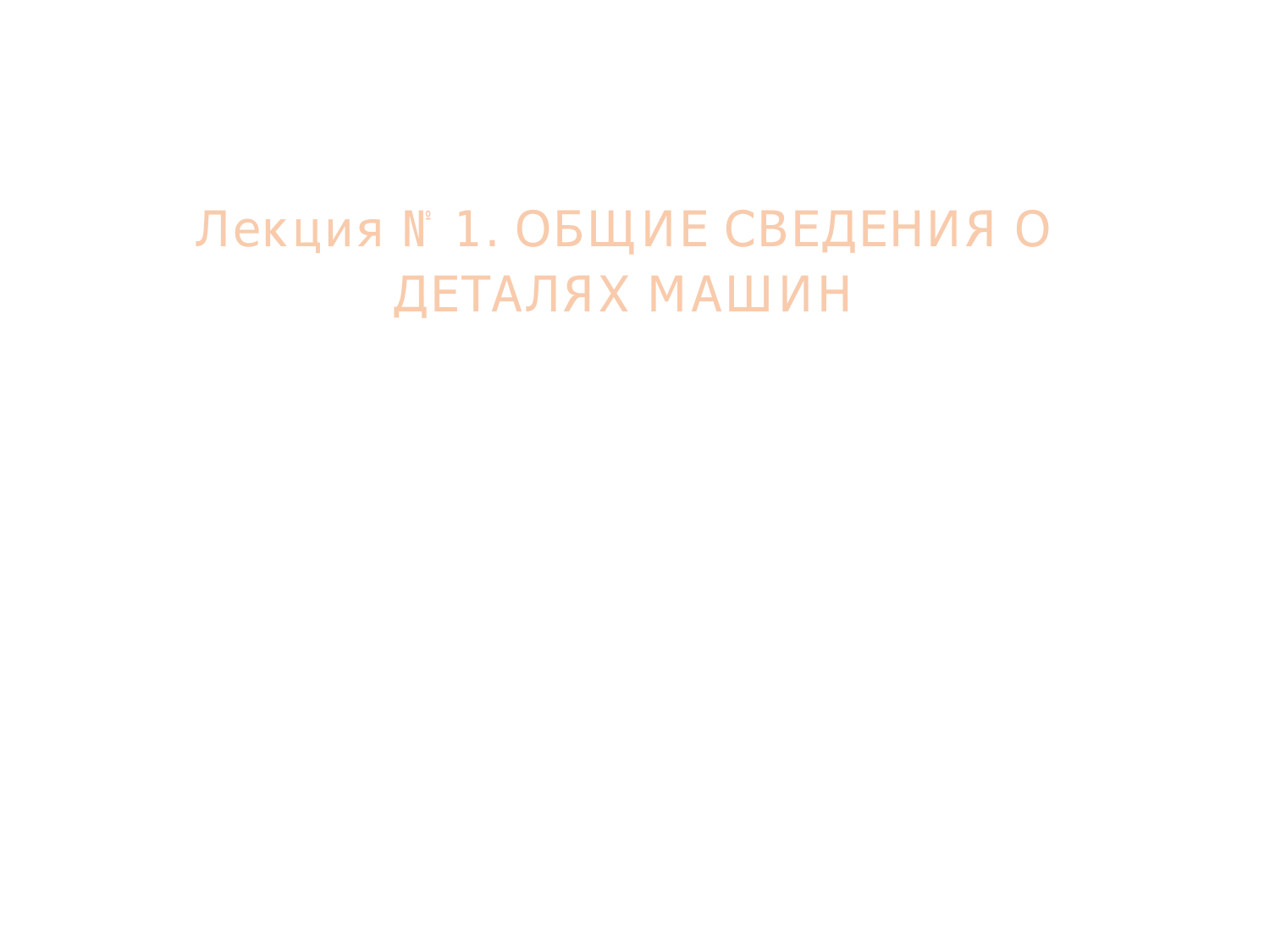

Лекция № 1. ОБЩИЕ СВЕДЕНИЯ О ДЕТАЛЯХ МАШИН